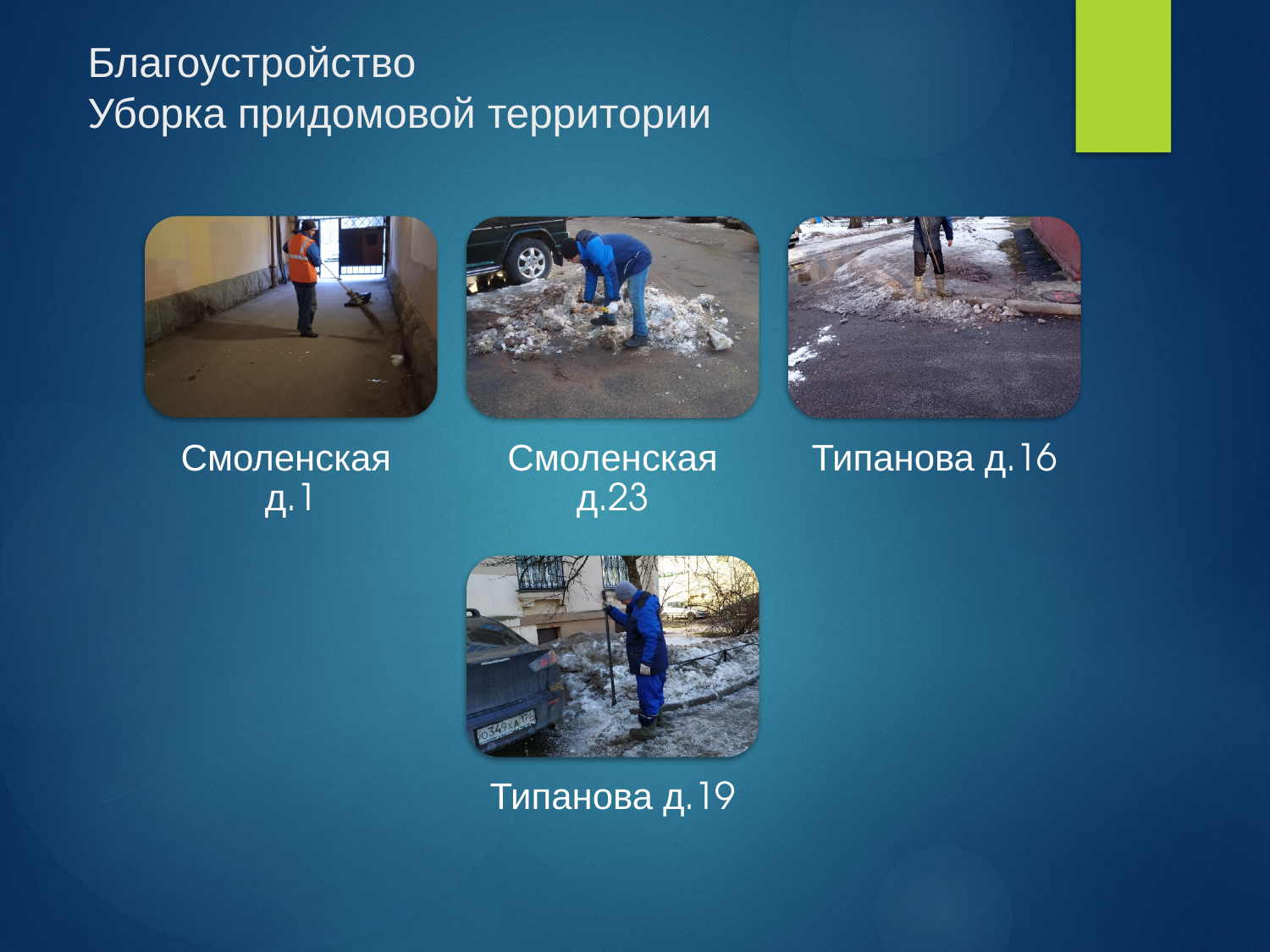

# Благоустройство Уборка придомовой территории
Смоленская  д.1
Смоленская д.23
Типанова д.16
Типанова д.19